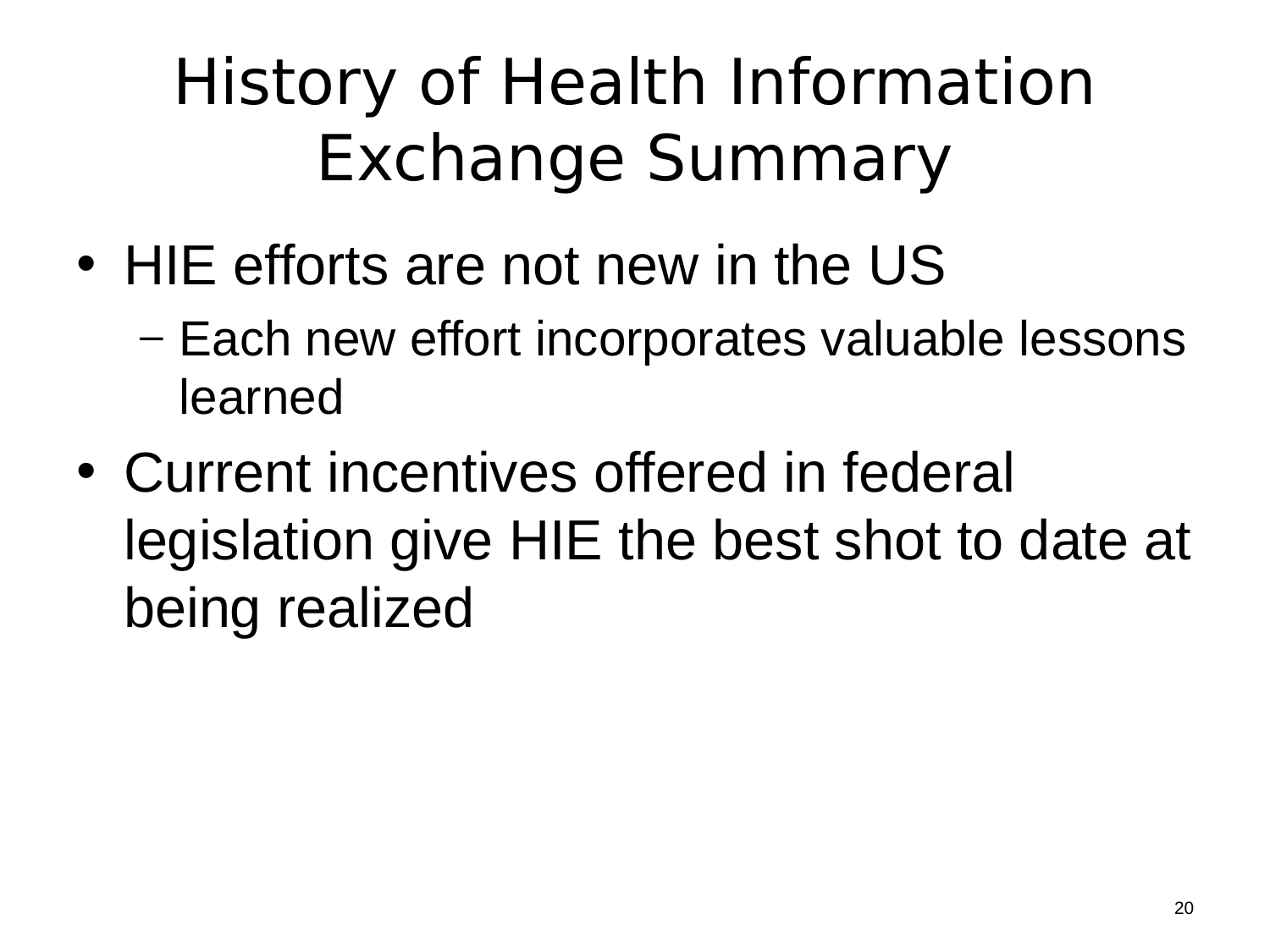

# History of Health Information Exchange Summary
HIE efforts are not new in the US
Each new effort incorporates valuable lessons learned
Current incentives offered in federal legislation give HIE the best shot to date at being realized
20